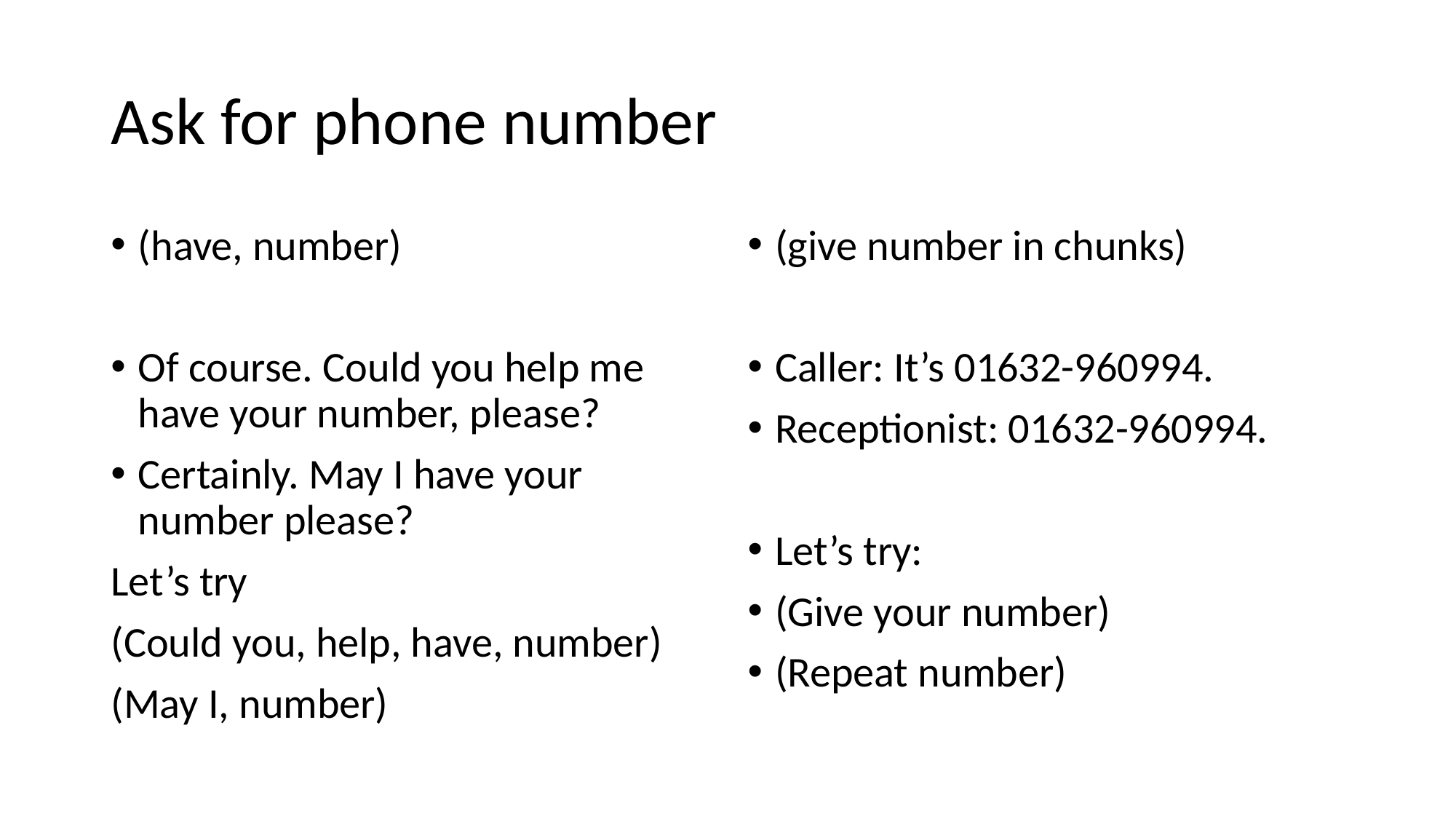

# Ask for phone number
(have, number)

Of course. Could you help me have your number, please?
Certainly. May I have your number please?
Let’s try
(Could you, help, have, number)
(May I, number)
(give number in chunks)

Caller: It’s 01632-960994.
Receptionist: 01632-960994.

Let’s try:
(Give your number)
(Repeat number)